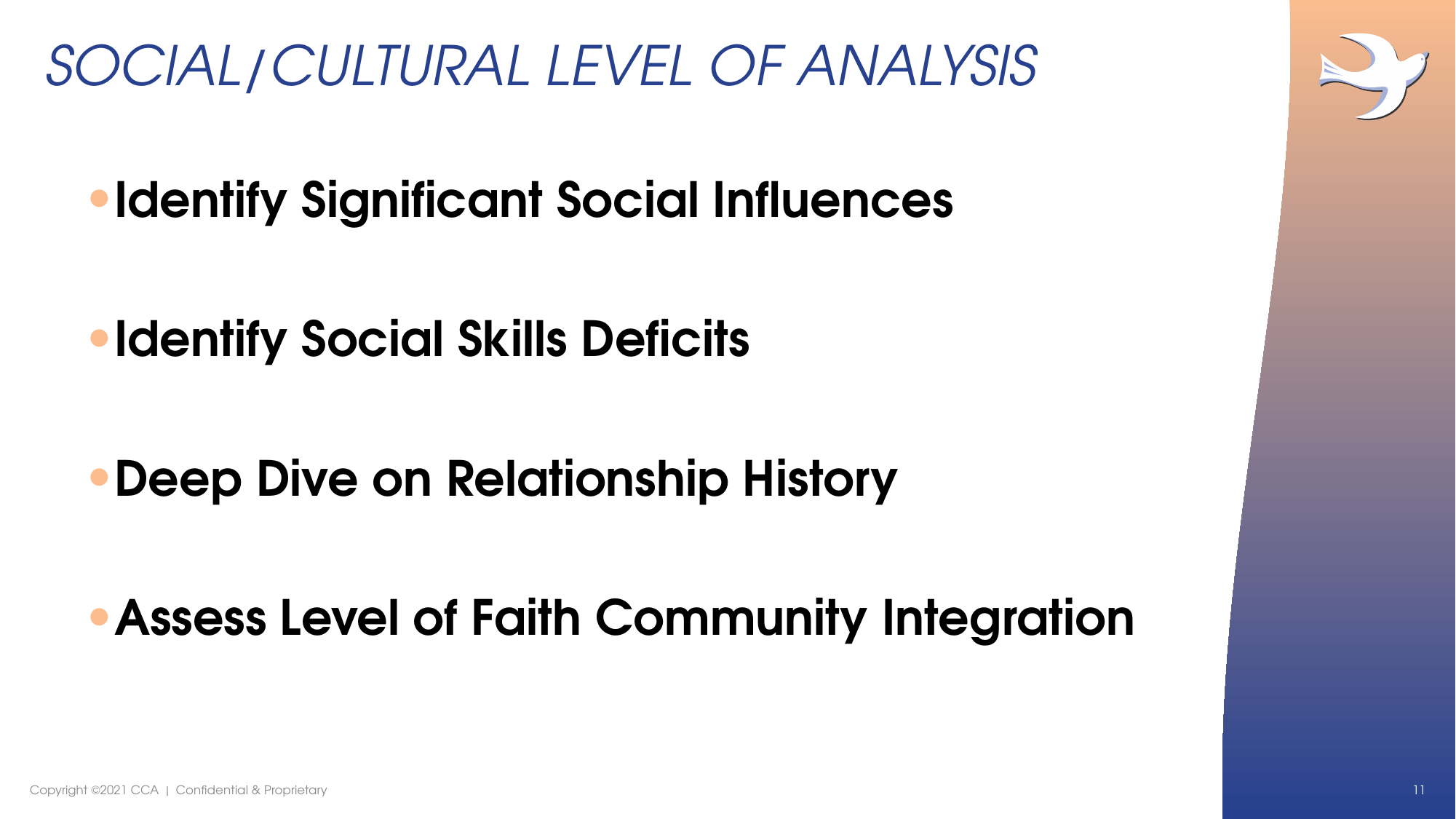

# Social/Cultural level of Analysis
Identify Significant Social Influences

Identify Social Skills Deficits

Deep Dive on Relationship History

Assess Level of Faith Community Integration

11
Copyright ©2021 CCA  |  Confidential & Proprietary